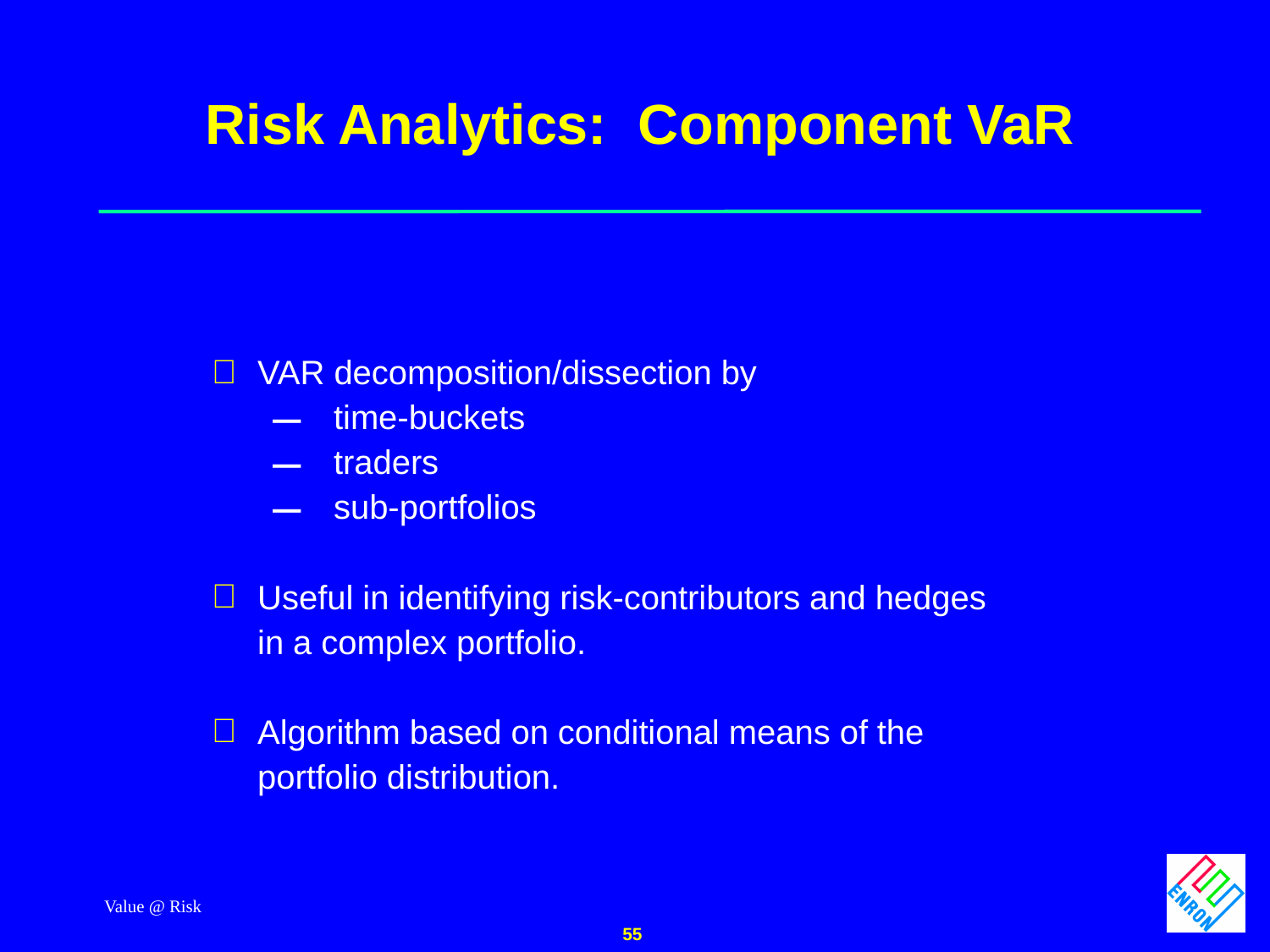

Value @ Risk
55
# Risk Analytics:  Component VaR

VAR decomposition/dissection by
time-buckets
traders
sub-portfolios

Useful in identifying risk-contributors and hedges
	in a complex portfolio.

Algorithm based on conditional means of the
	portfolio distribution.